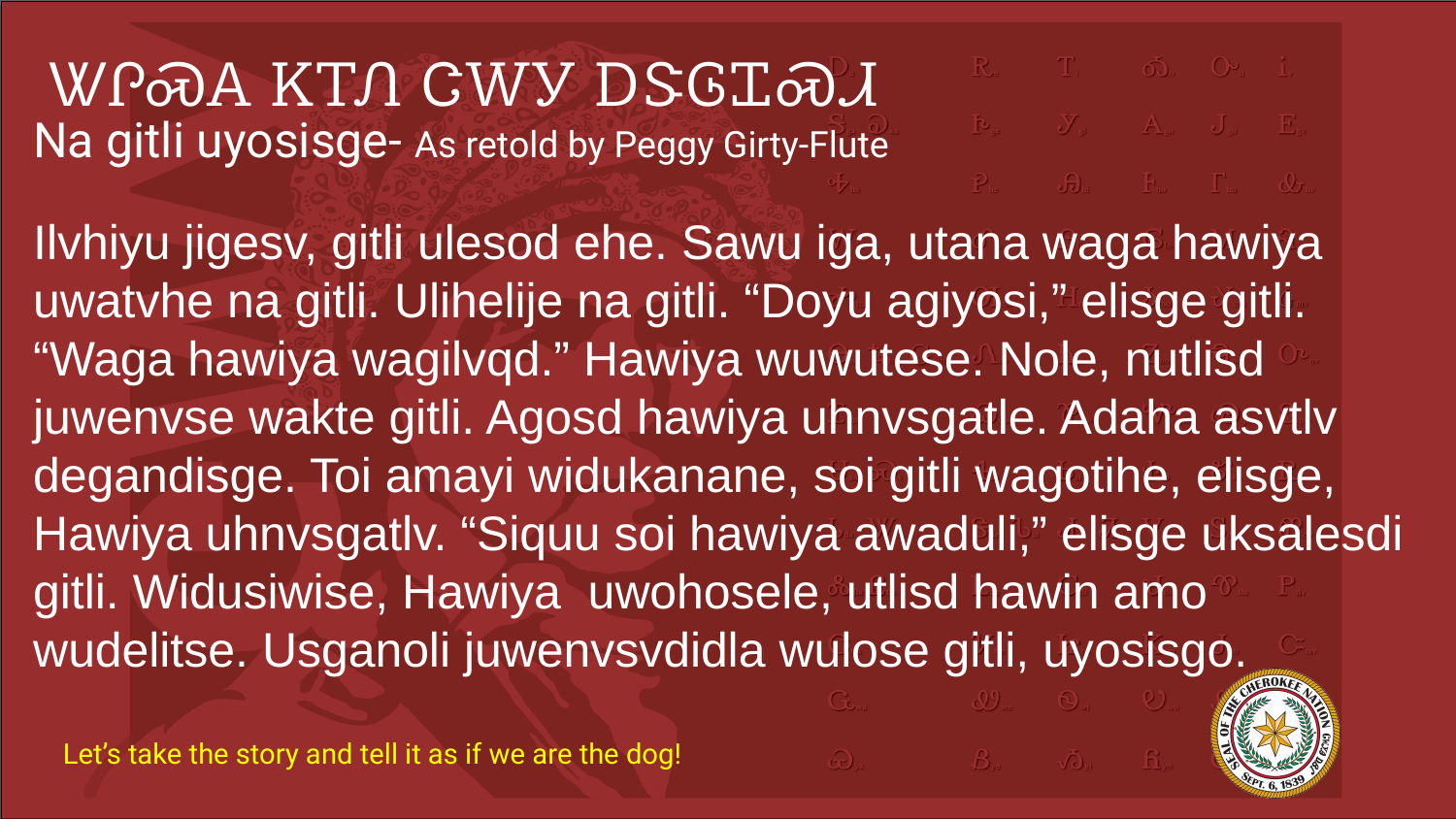

# ᏔᎵᏍᎪ ᏦᎢᏁ ᏣᎳᎩ ᎠᏕᎶᏆᏍᏗ
Na gitli uyosisge- As retold by Peggy Girty-Flute

Ilvhiyu jigesv, gitli ulesod ehe. Sawu iga, utana waga hawiya uwatvhe na gitli. Ulihelije na gitli. “Doyu agiyosi,” elisge gitli. “Waga hawiya wagilvqd.” Hawiya wuwutese. Nole, nutlisd juwenvse wakte gitli. Agosd hawiya uhnvsgatle. Adaha asvtlv degandisge. Toi amayi widukanane, soi gitli wagotihe, elisge, Hawiya uhnvsgatlv. “Siquu soi hawiya awaduli,” elisge uksalesdi gitli. Widusiwise, Hawiya  uwohosele, utlisd hawin amo wudelitse. Usganoli juwenvsvdidla wulose gitli, uyosisgo.

Let’s take the story and tell it as if we are the dog!